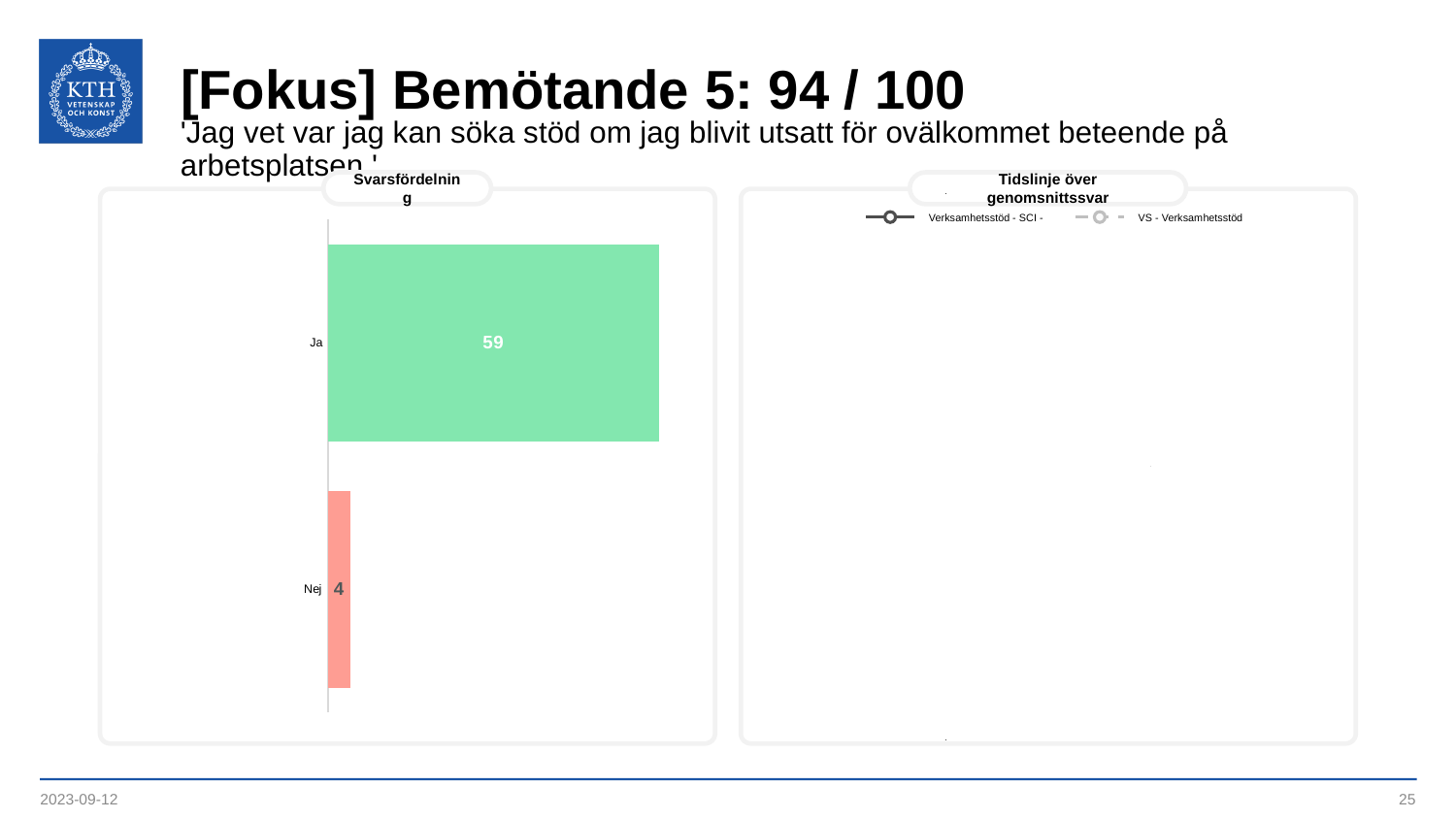

# [Fokus] Bemötande 5: 94 / 100
'Jag vet var jag kan söka stöd om jag blivit utsatt för ovälkommet beteende på arbetsplatsen '
Svarsfördelning
Tidslinje över genomsnittssvar

### Chart

| Category |  |  |  |  |
|---|---|---|---|---|
| 44964.333333333336 | 94.0 | 82.0 | 94.0 | 94.0 |
Verksamhetsstöd - SCI -
VS - Verksamhetsstöd

### Chart

| Category |  |
|---|---|
| Ja | 59.0 |
| Nej | 4.0 |
2023-09-12
25